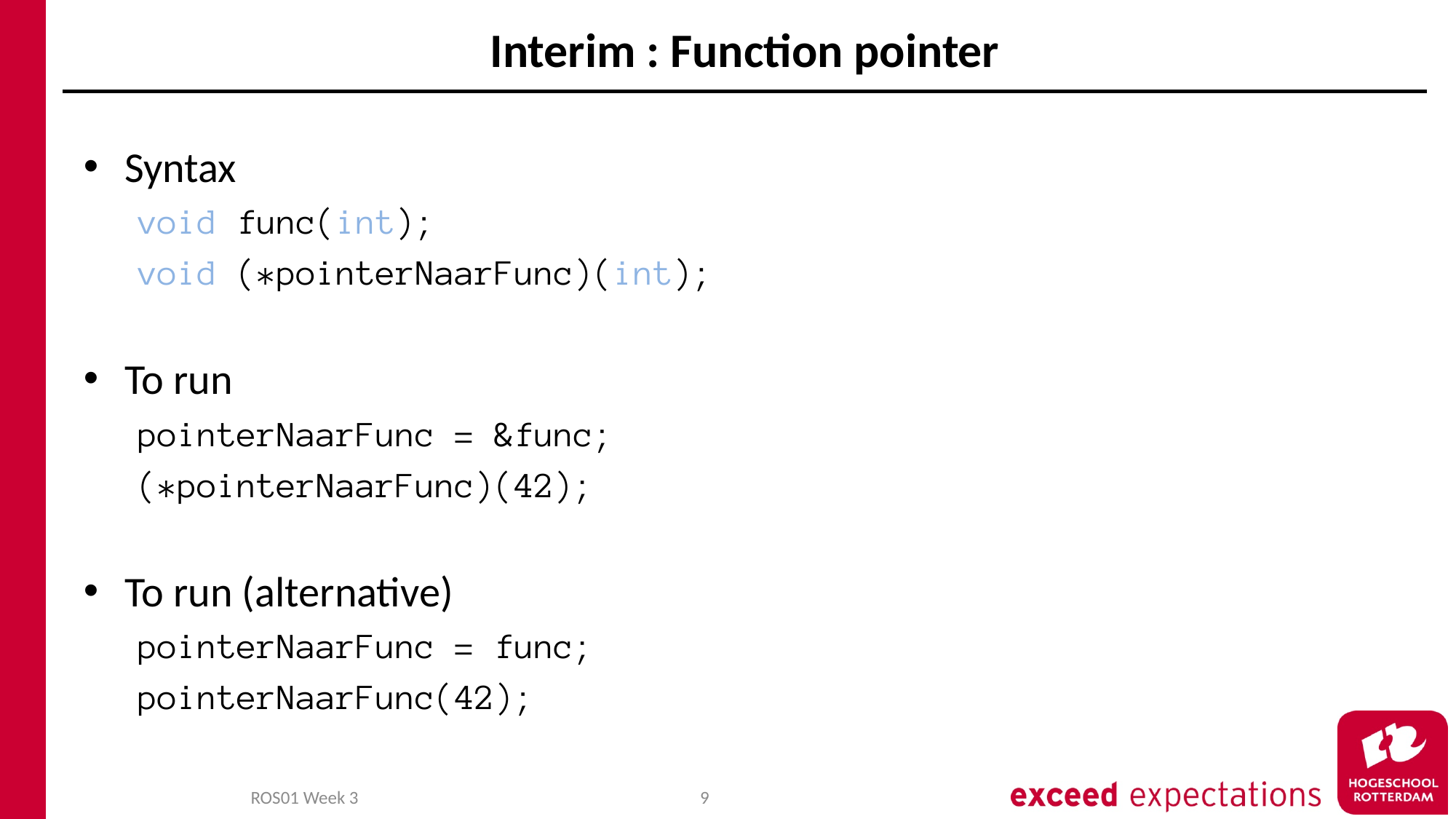

# Interim : Function pointer
Syntax
void func(int);
void (*pointerNaarFunc)(int);

To run
pointerNaarFunc = &func;
(*pointerNaarFunc)(42);

To run (alternative)
pointerNaarFunc = func;
pointerNaarFunc(42);

ROS01 Week 3
9